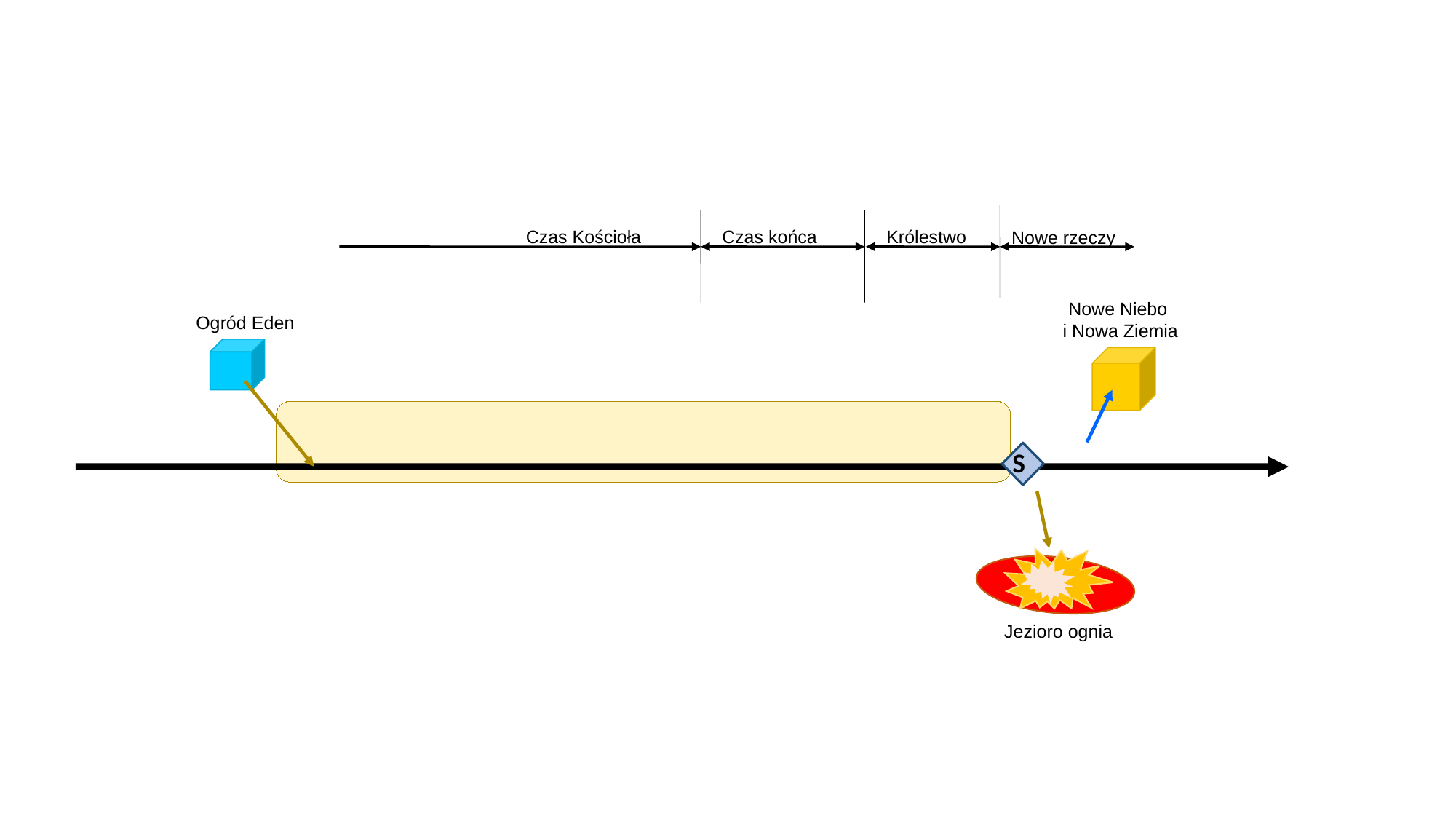

#

Czas Kościoła
Czas końca
Królestwo
Nowe rzeczy

Nowe Niebo
 i Nowa Ziemia
Ogród Eden

S

Jezioro ognia